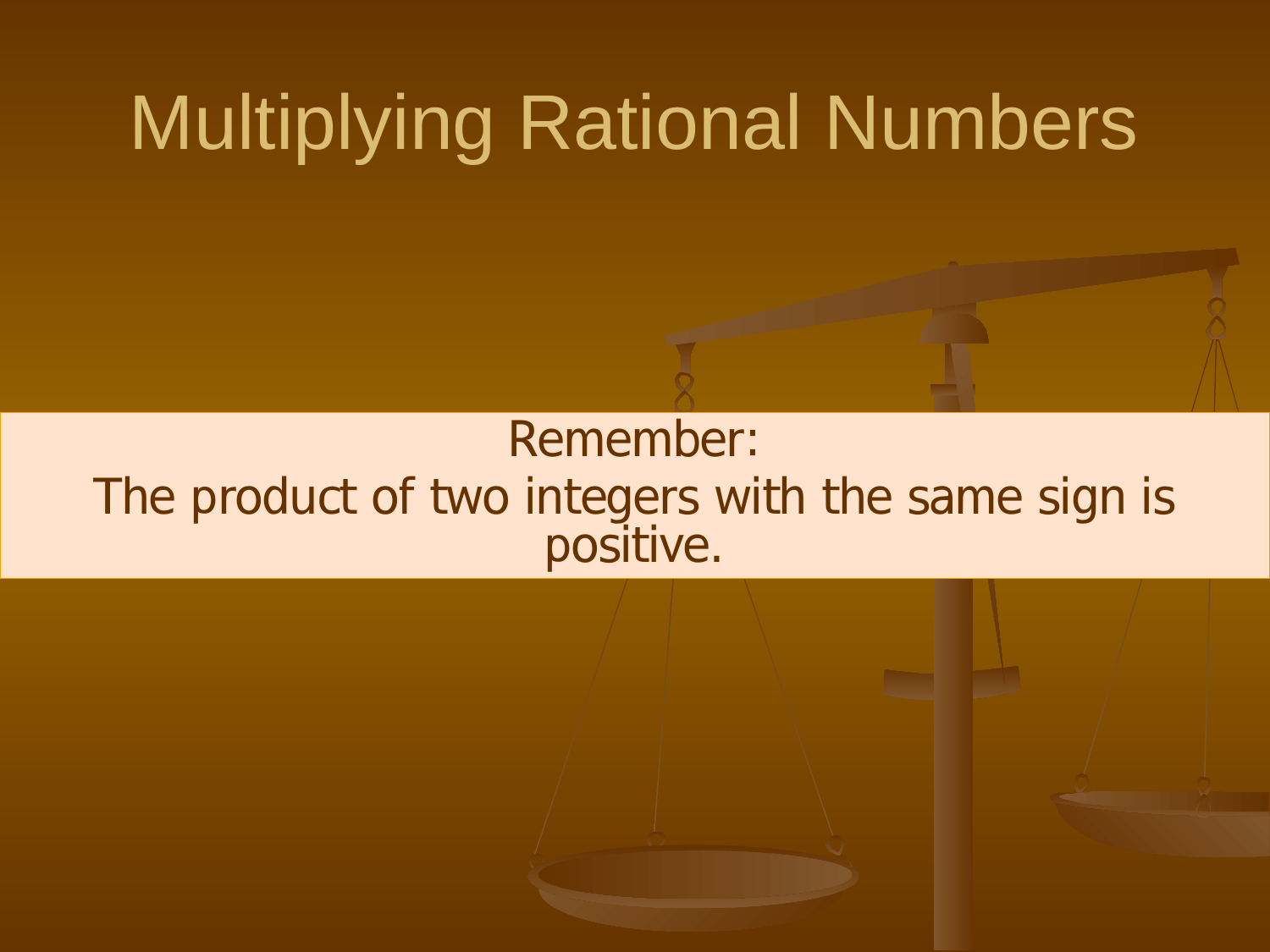

# Multiplying Rational Numbers
| Remember: The product of two integers with the same sign is positive. |
| --- |